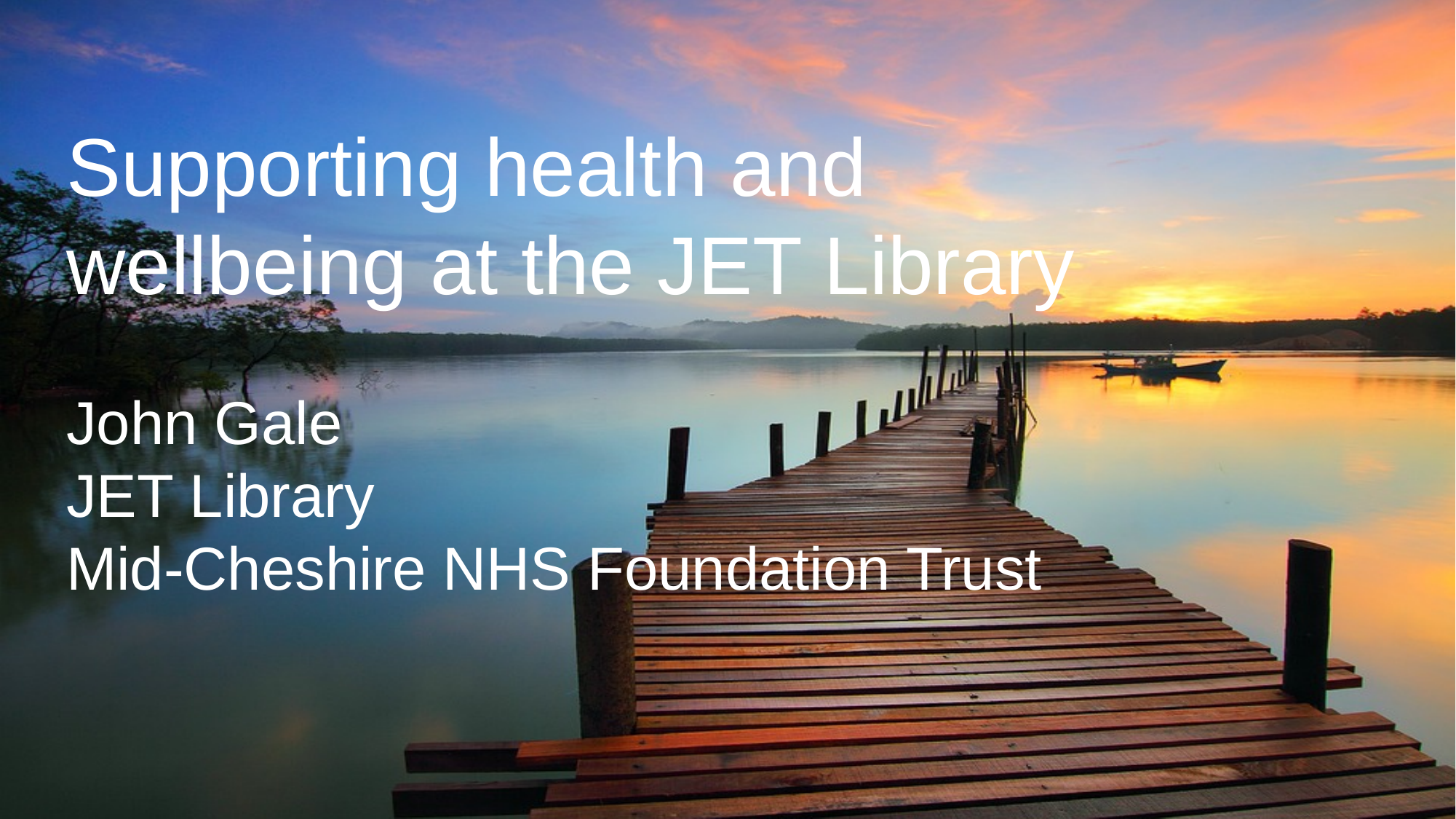

Supporting health and wellbeing at the JET Library

John Gale
JET Library
Mid-Cheshire NHS Foundation Trust